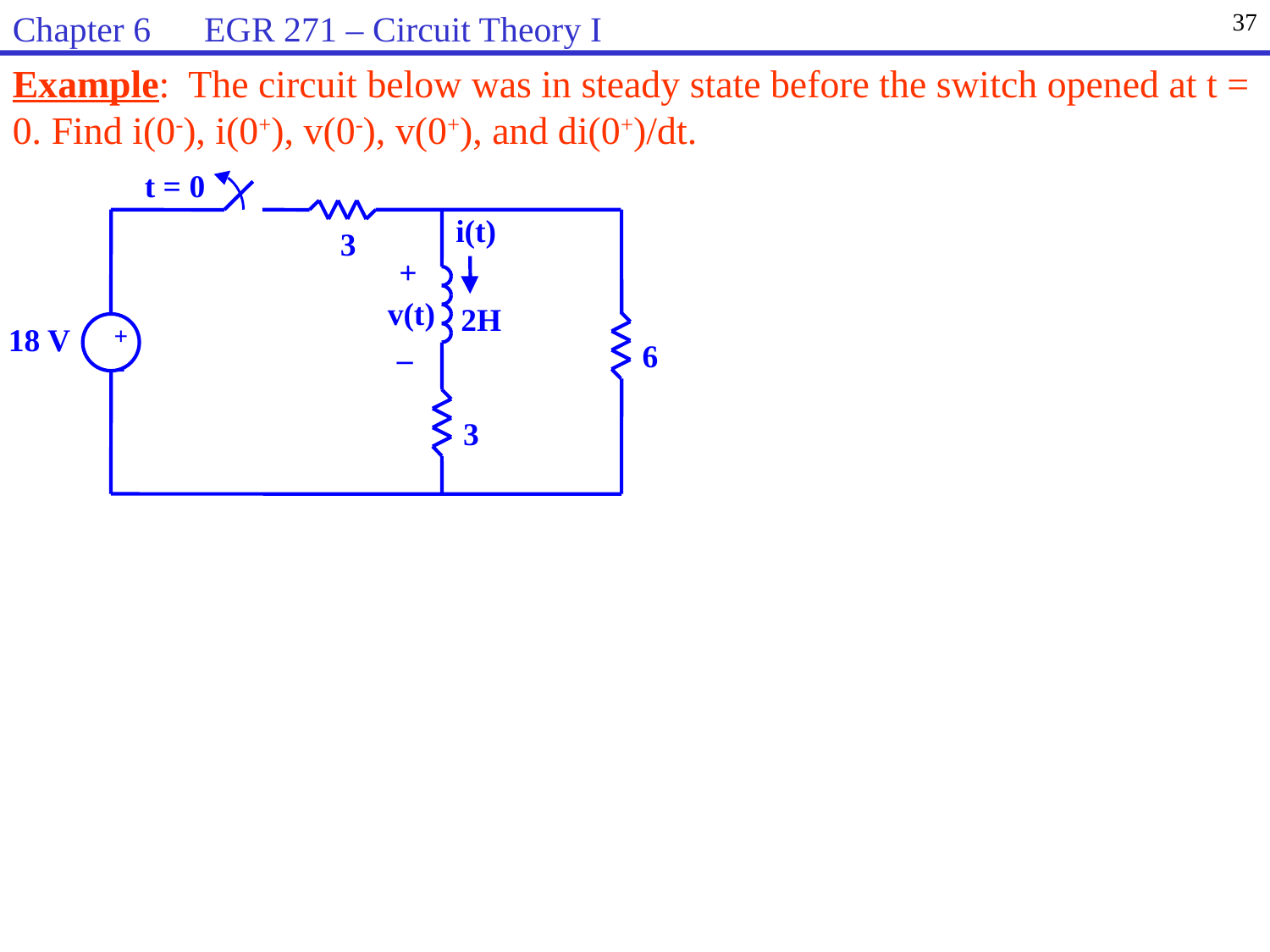

Chapter 6      EGR 271 – Circuit Theory I
37
Example:  The circuit below was in steady state before the switch opened at t = 0. Find i(0-), i(0+), v(0-), v(0+), and di(0+)/dt.

t = 0

i(t)

3

+

v(t)

2H

18 V
+

_

6

_

3